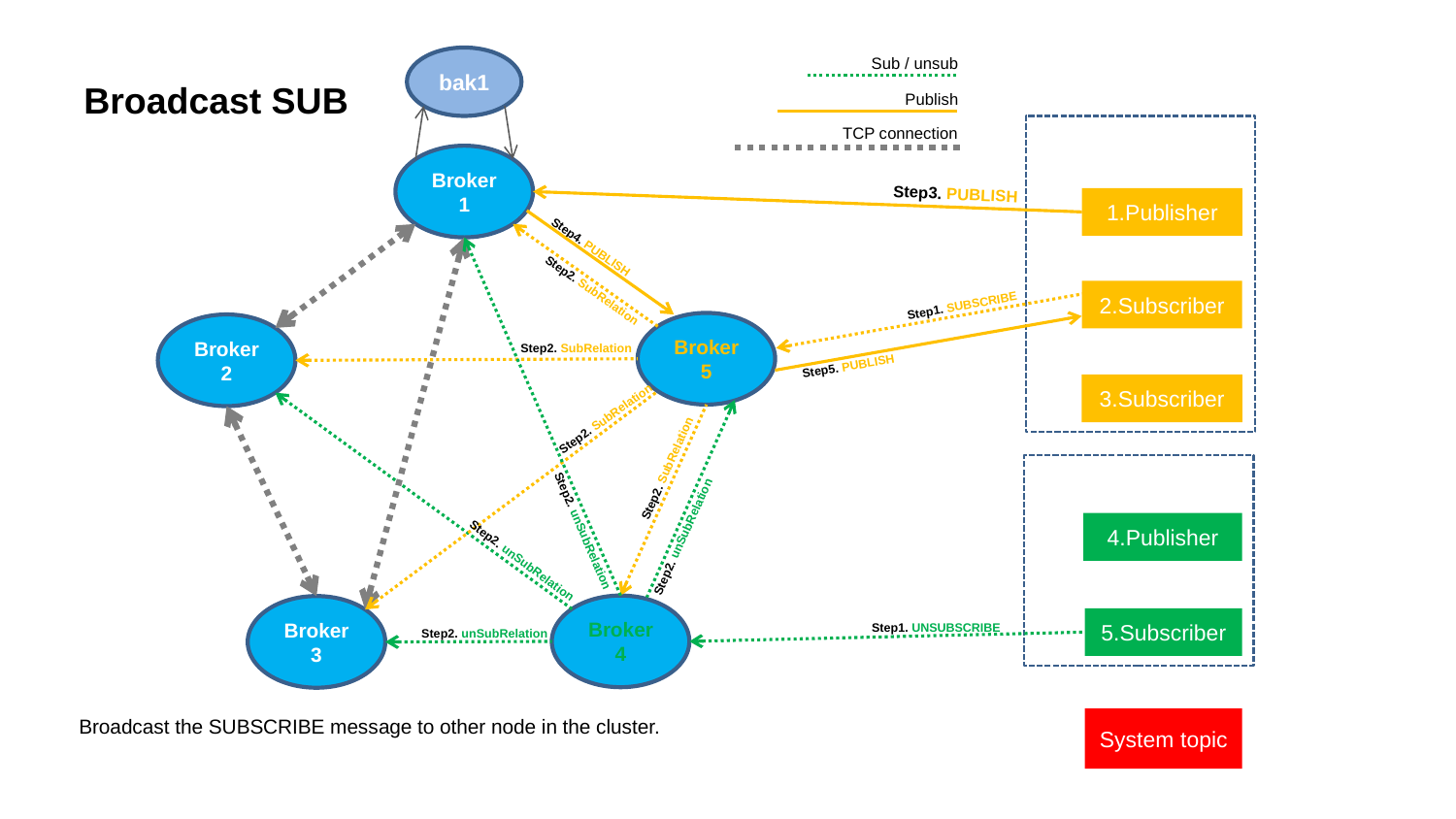

Sub / unsub
bak1
Publish
TCP connection

Broker1
Step3. PUBLISH
1.Publisher
Step4. PUBLISH
Step2. SubRelation
2.Subscriber
Step1. SUBSCRIBE
Broker5
Broker2
Step2. SubRelation
Step5. PUBLISH
3.Subscriber
Step2. SubRelation
Step2. SubRelation

4.Publisher
Step2. unSubRelation
Step2. unSubRelation
Step2. unSubRelation
Broker4
Broker3
5.Subscriber
Step1. UNSUBSCRIBE
Step2. unSubRelation
System topic
Broadcast SUB
Broadcast the SUBSCRIBE message to other node in the cluster.